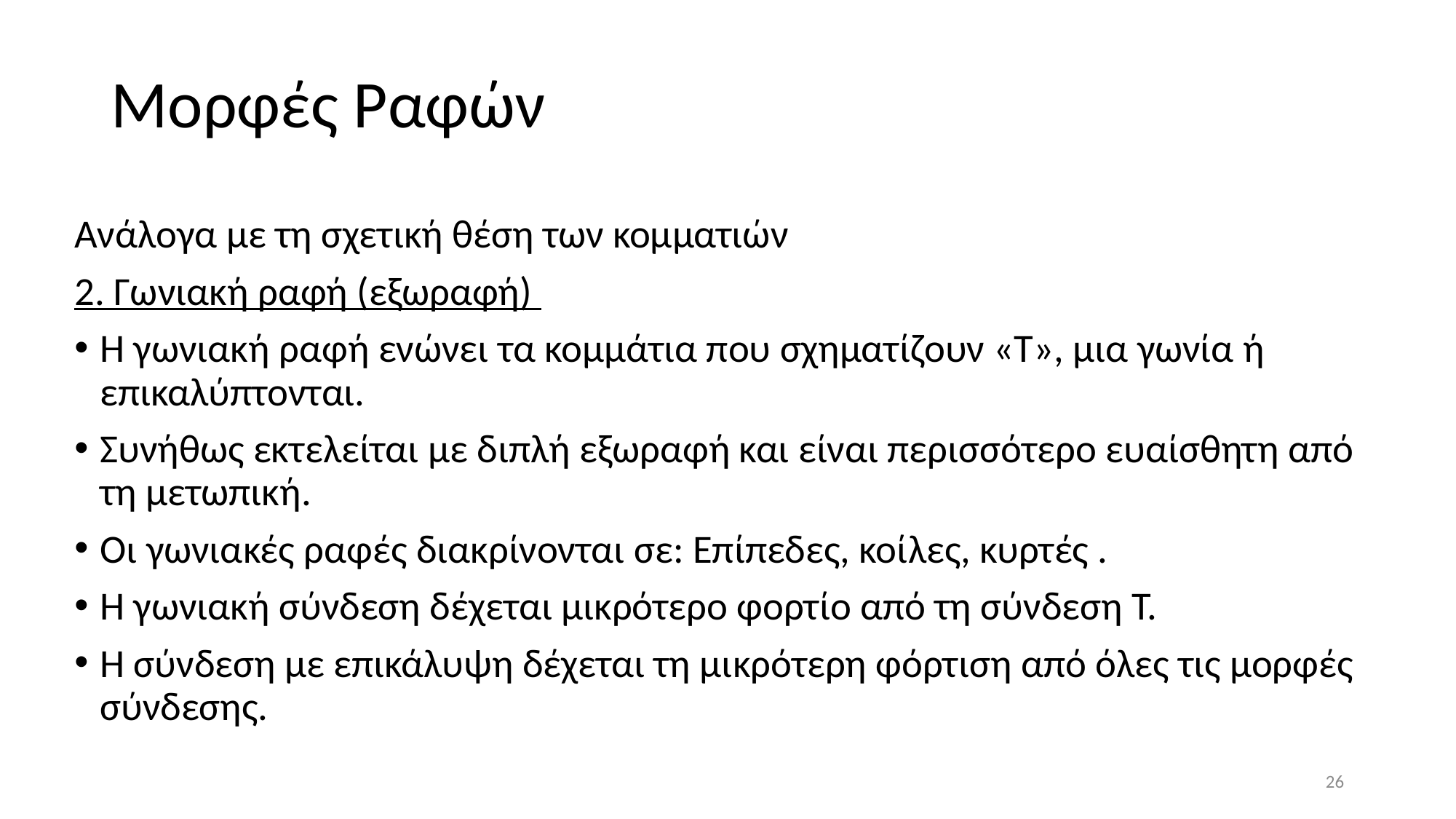

# Μορφές Ραφών
Ανάλογα με τη σχετική θέση των κομματιών
2. Γωνιακή ραφή (εξωραφή)
H γωνιακή ραφή ενώνει τα κομμάτια που σχηματίζουν «Τ», μια γωνία ή επικαλύπτονται.
Συνήθως εκτελείται με διπλή εξωραφή και είναι περισσότερο ευαίσθητη από τη μετωπική.
Οι γωνιακές ραφές διακρίνονται σε: Επίπεδες, κοίλες, κυρτές .
H γωνιακή σύνδεση δέχεται μικρότερο φορτίο από τη σύνδεση Τ.
H σύνδεση με επικάλυψη δέχεται τη μικρότερη φόρτιση από όλες τις μορφές σύνδεσης.
26